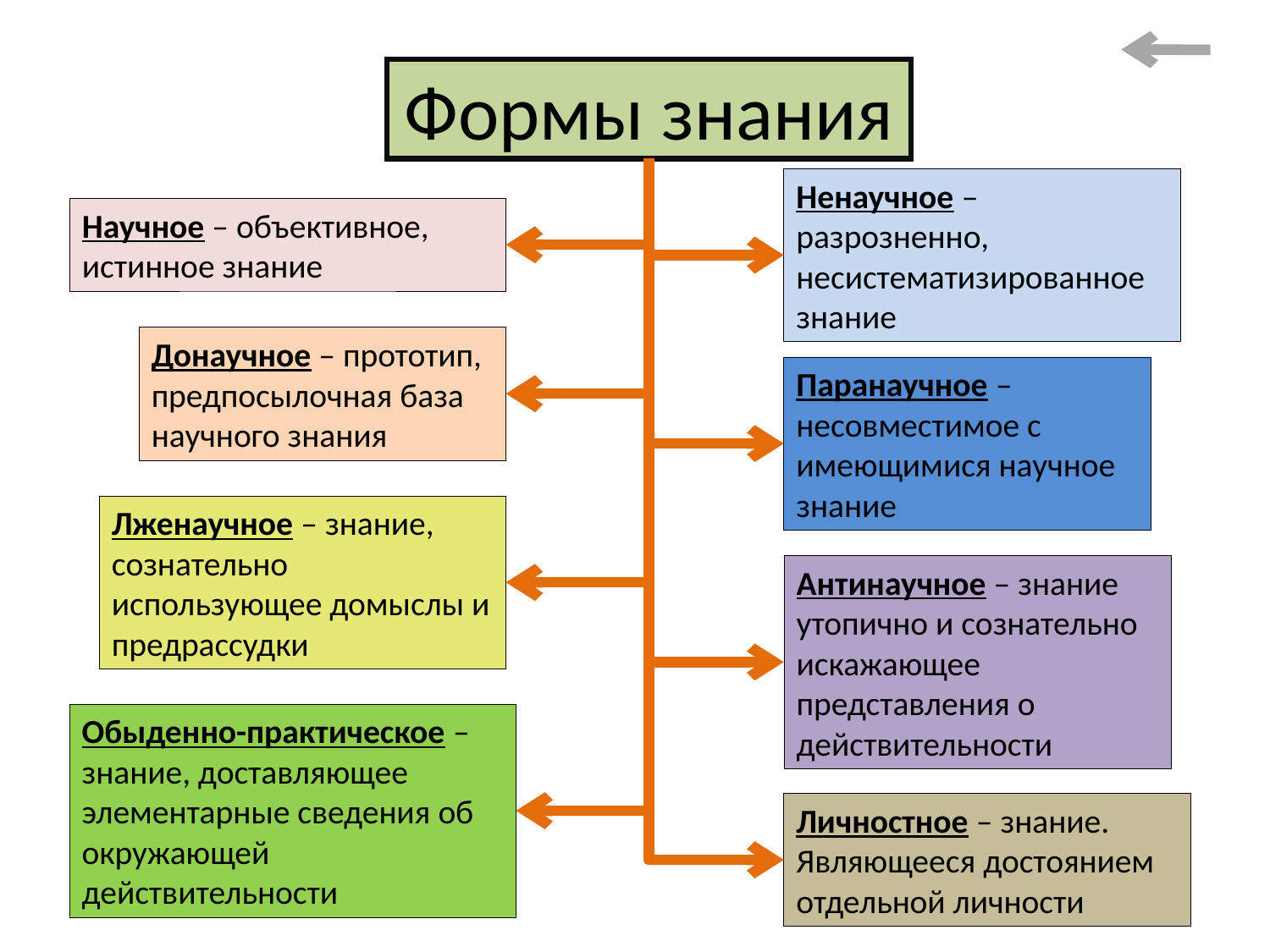

# Формы знания
Ненаучное – разрозненно, несистематизированное знание
Научное – объективное, истинное знание
Донаучное – прототип, предпосылочная база научного знания
Паранаучное – несовместимое с имеющимися научное знание
Лженаучное – знание, сознательно использующее домыслы и предрассудки
Антинаучное – знание утопично и сознательно искажающее представления о действительности
Обыденно-практическое – знание, доставляющее элементарные сведения об окружающей действительности
Личностное – знание. Являющееся достоянием отдельной личности